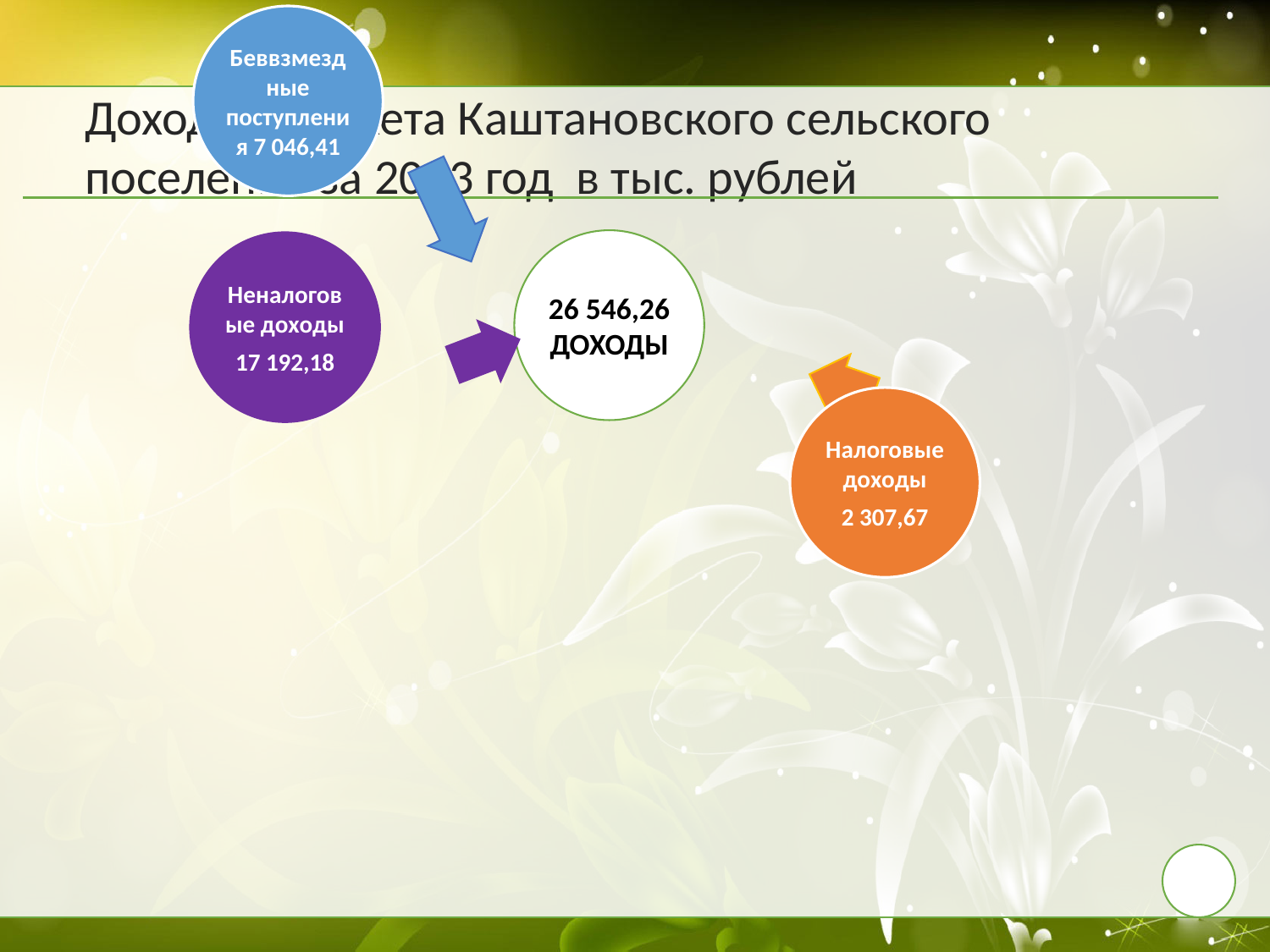

Доходы бюджета Каштановского сельского поселения за 2023 год  в тыс. рублей

26 546,26 ДОХОДЫ

Налоговые доходы
2 307,67

Неналоговые доходы
17 192,18

Беввзмездные поступления 7 046,41

9